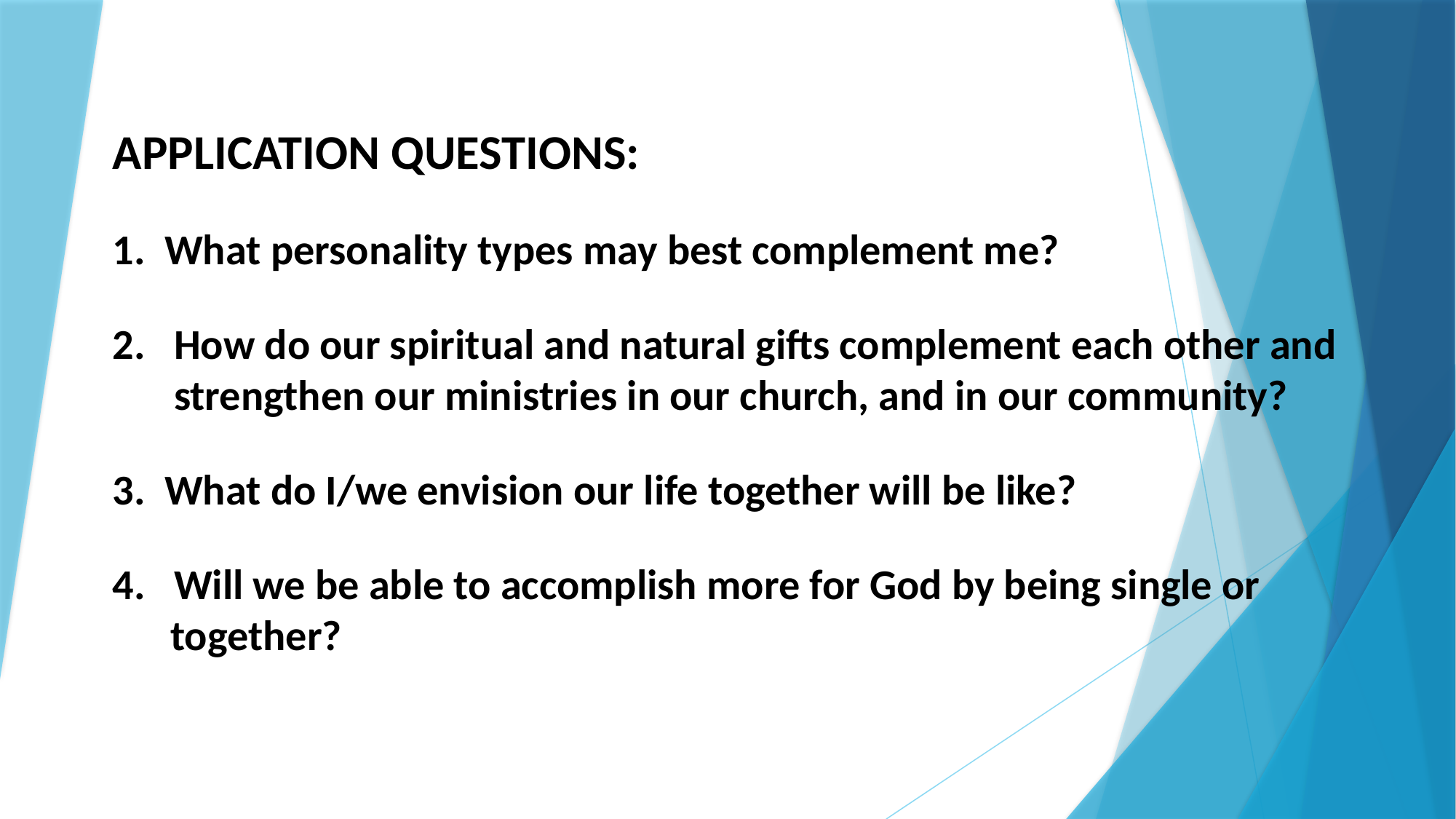

APPLICATION QUESTIONS:

1.  What personality types may best complement me?

How do our spiritual and natural gifts complement each other and strengthen our ministries in our church, and in our community?

3.  What do I/we envision our life together will be like?

Will we be able to accomplish more for God by being single or
      together?